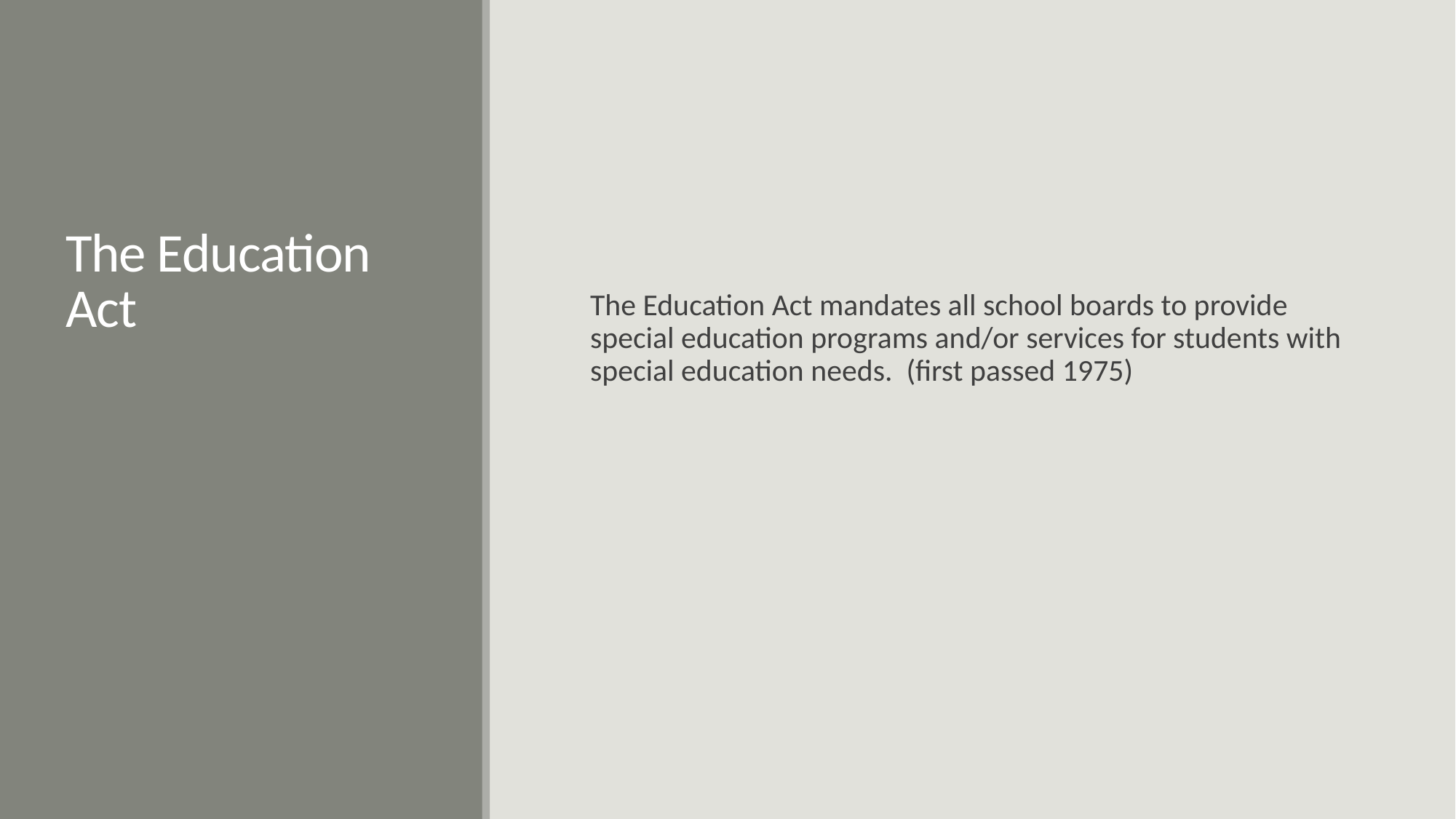

# The Education Act
The Education Act mandates all school boards to provide special education programs and/or services for students with special education needs.  (first passed 1975)